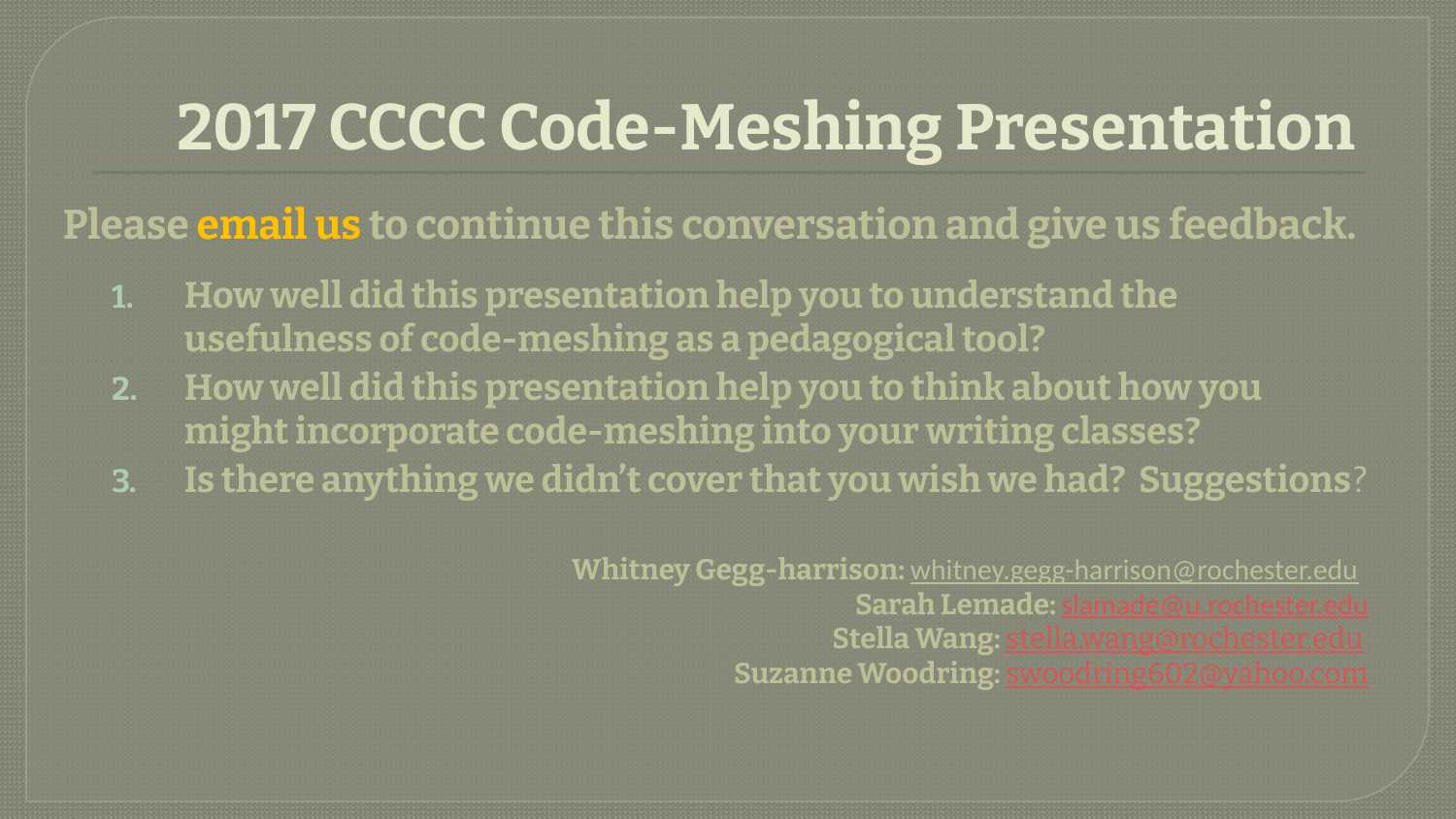

# 2017 CCCC Code-Meshing Presentation
Please email us to continue this conversation and give us feedback.

How well did this presentation help you to understand the usefulness of code-meshing as a pedagogical tool?
How well did this presentation help you to think about how you might incorporate code-meshing into your writing classes?
Is there anything we didn’t cover that you wish we had?  Suggestions?

Whitney Gegg-harrison: whitney.gegg-harrison@rochester.edu
Sarah Lemade: slamade@u.rochester.edu
Stella Wang: stella.wang@rochester.edu
Suzanne Woodring: swoodring602@yahoo.com